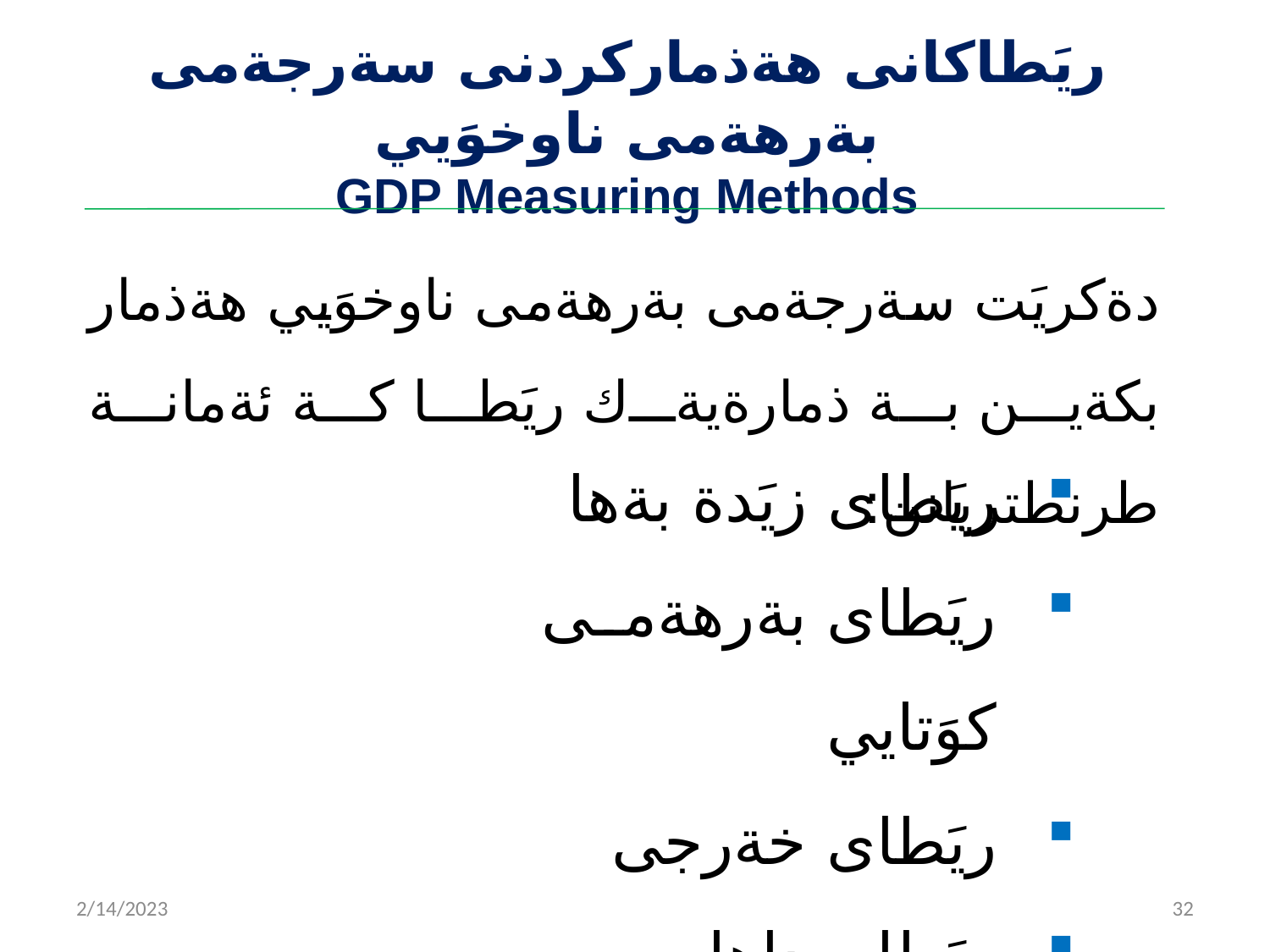

# ‌ريَطاكانى هةذماركردنى سةرجةمى بةرهةمى ناوخوَيي GDP Measuring Methods
دةكريَت سةرجةمى بةرهةمى ناوخوَيي هةذمار بكةين بة ذمارةيةك ريَطا كة ئةمانة طرنطتريانن:
ريَطاى زيَدة بةها
ريَطاى بةرهةمى كوَتايي
ريَطاى خةرجى
ريَطاى داهات
2/14/2023
32